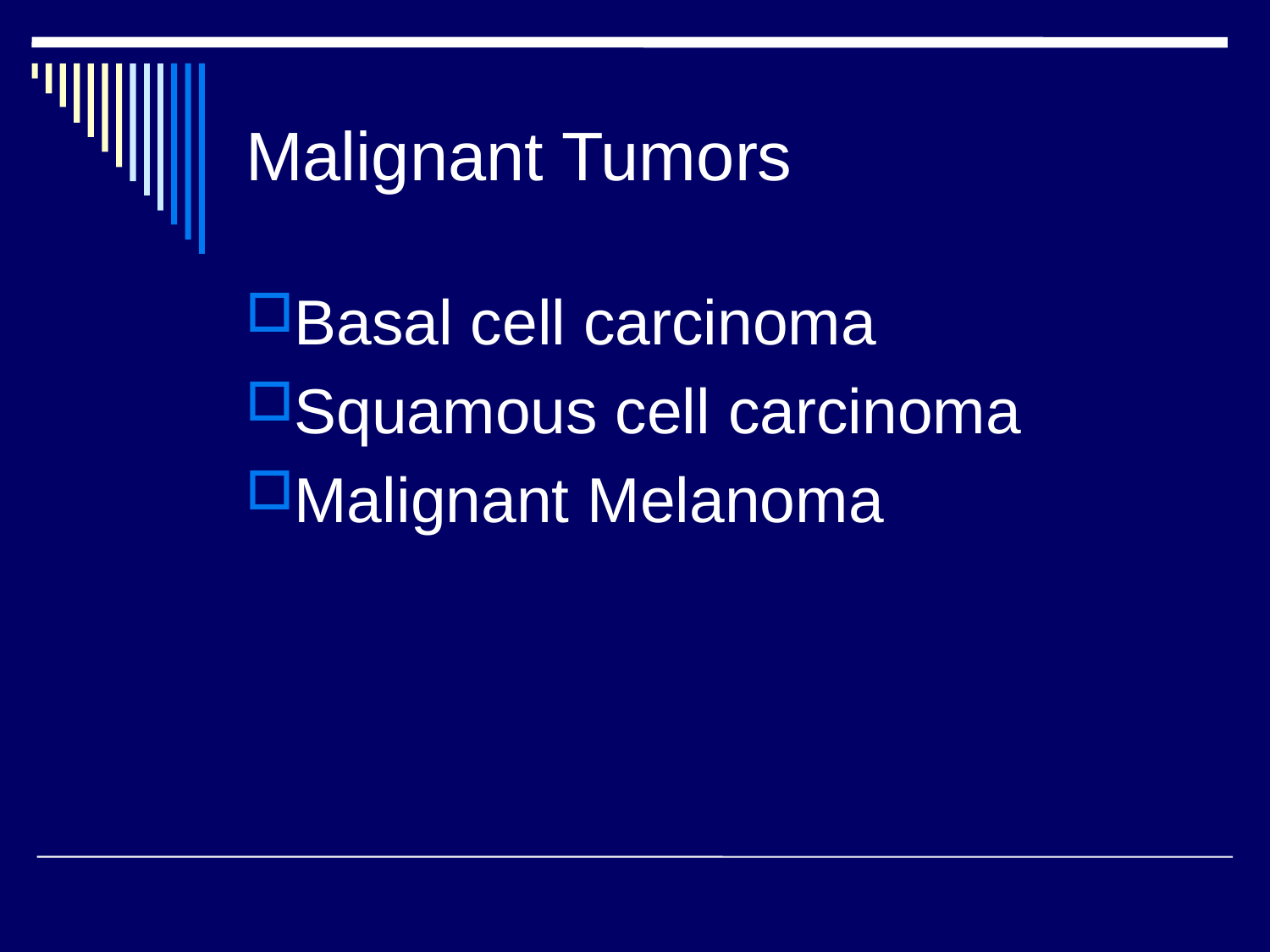

# Malignant Tumors
Basal cell carcinoma
Squamous cell carcinoma
Malignant Melanoma